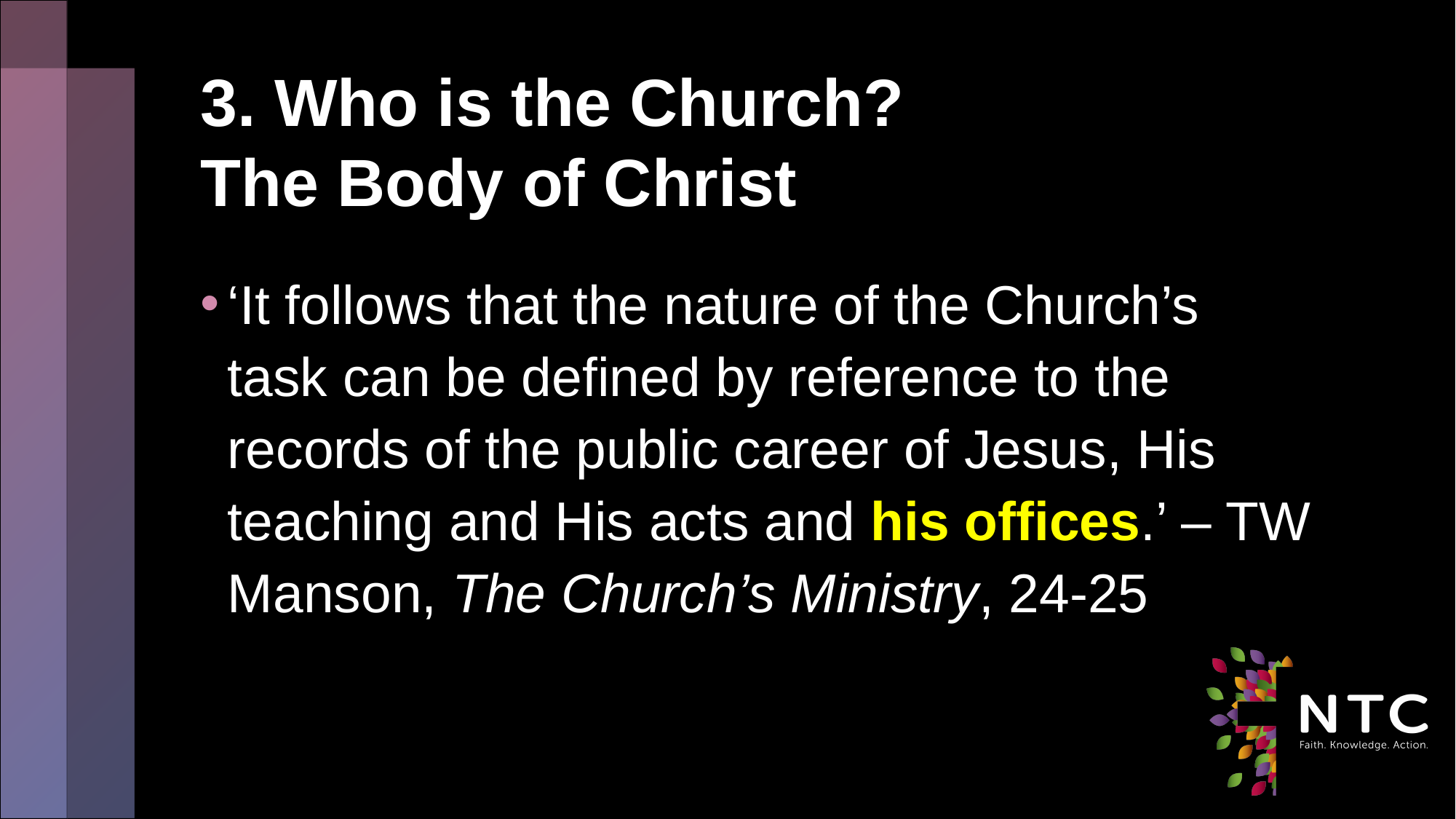

# 3. Who is the Church? The Body of Christ
‘It follows that the nature of the Church’s task can be defined by reference to the records of the public career of Jesus, His teaching and His acts and his offices.’ – TW Manson, The Church’s Ministry, 24-25